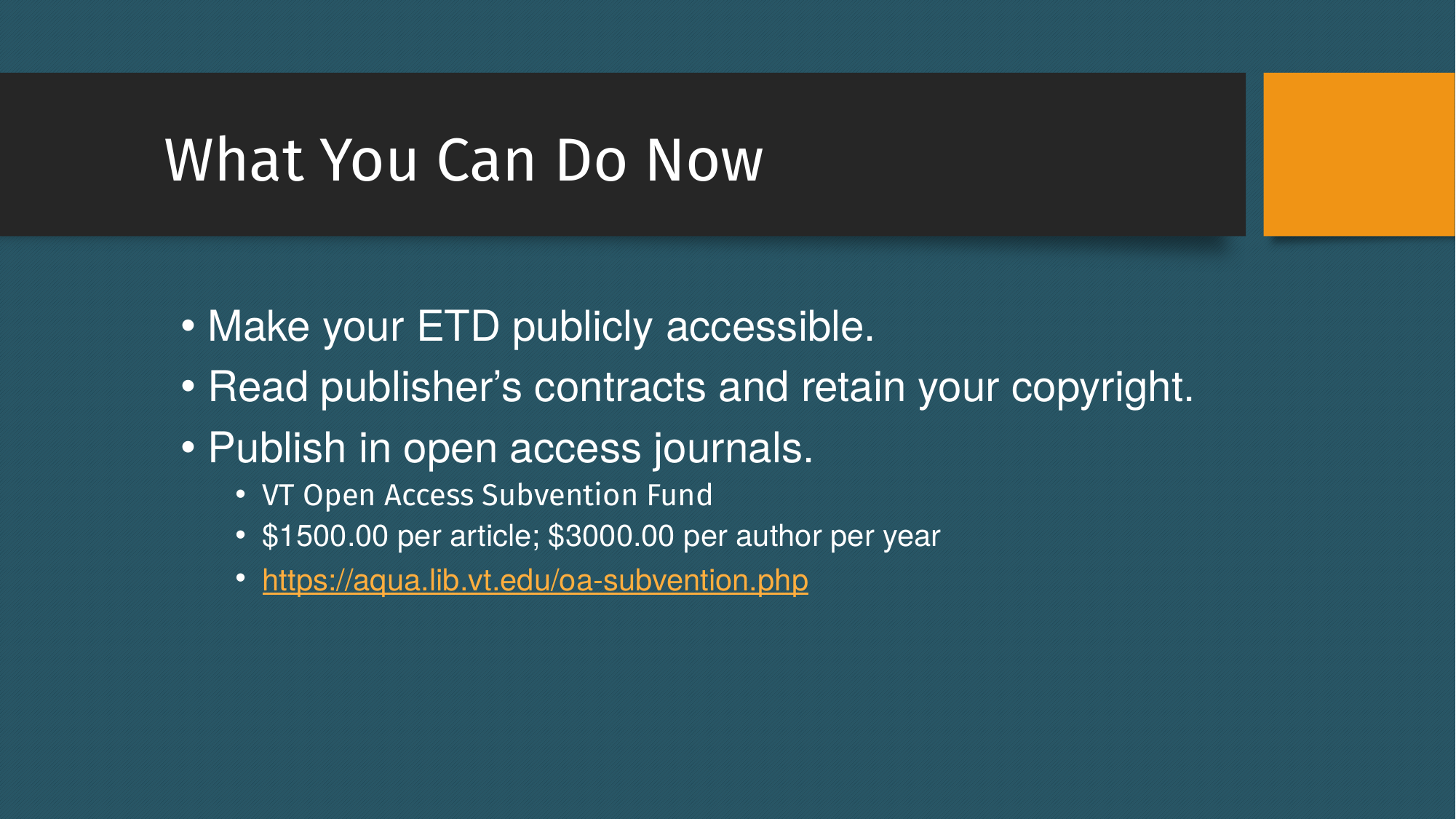

# What You Can Do Now
Make your ETD publicly accessible.
Read publisher’s contracts and retain your copyright.
Publish in open access journals.
VT Open Access Subvention Fund
$1500.00 per article; $3000.00 per author per year
https://aqua.lib.vt.edu/oa-subvention.php